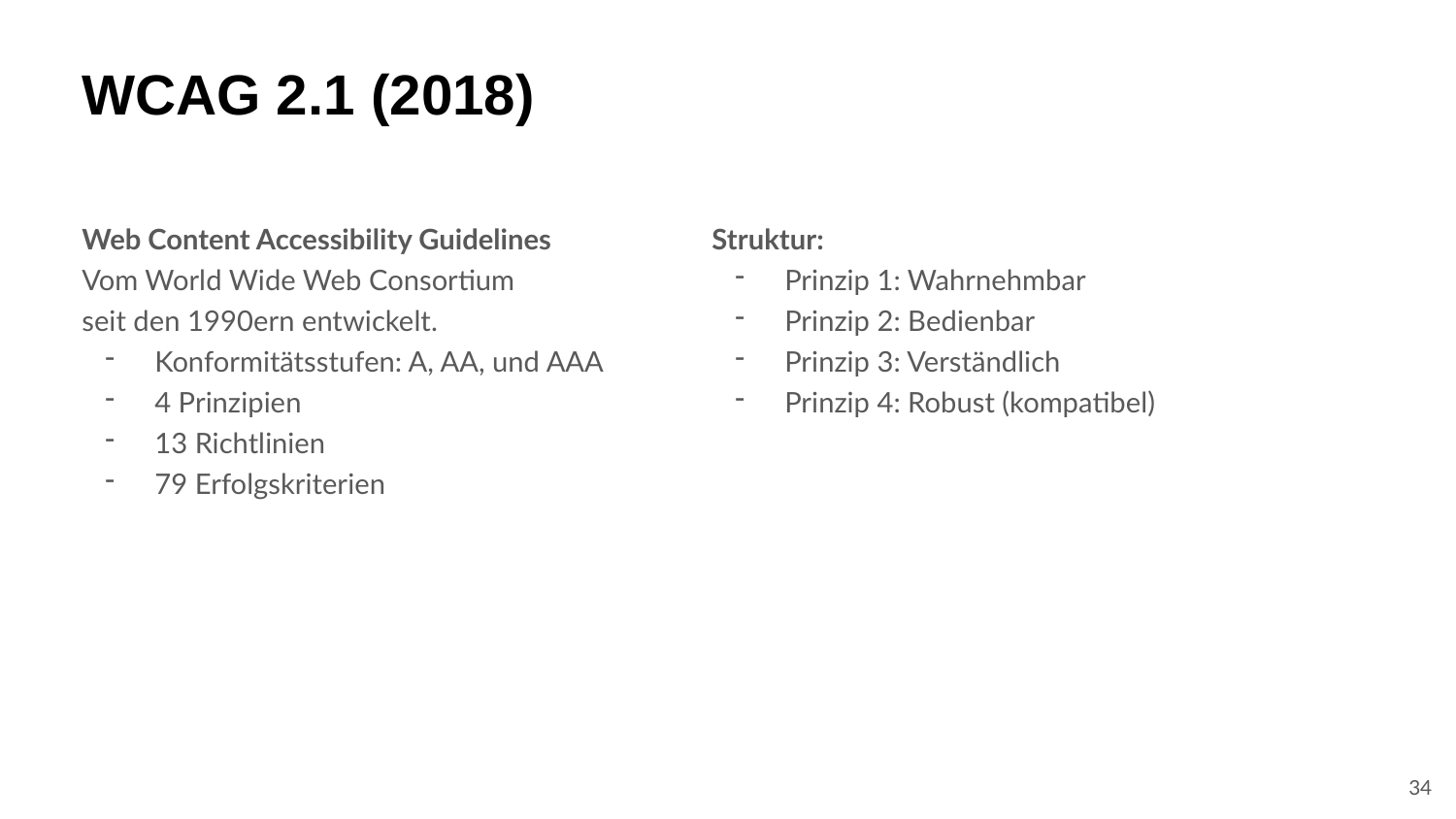

# WCAG 2.1 (2018)
Web Content Accessibility Guidelines
Vom World Wide Web Consortium
seit den 1990ern entwickelt.
Konformitätsstufen: A, AA, und AAA
4 Prinzipien
13 Richtlinien
79 Erfolgskriterien

Struktur:
Prinzip 1: Wahrnehmbar
Prinzip 2: Bedienbar
Prinzip 3: Verständlich
Prinzip 4: Robust (kompatibel)
34